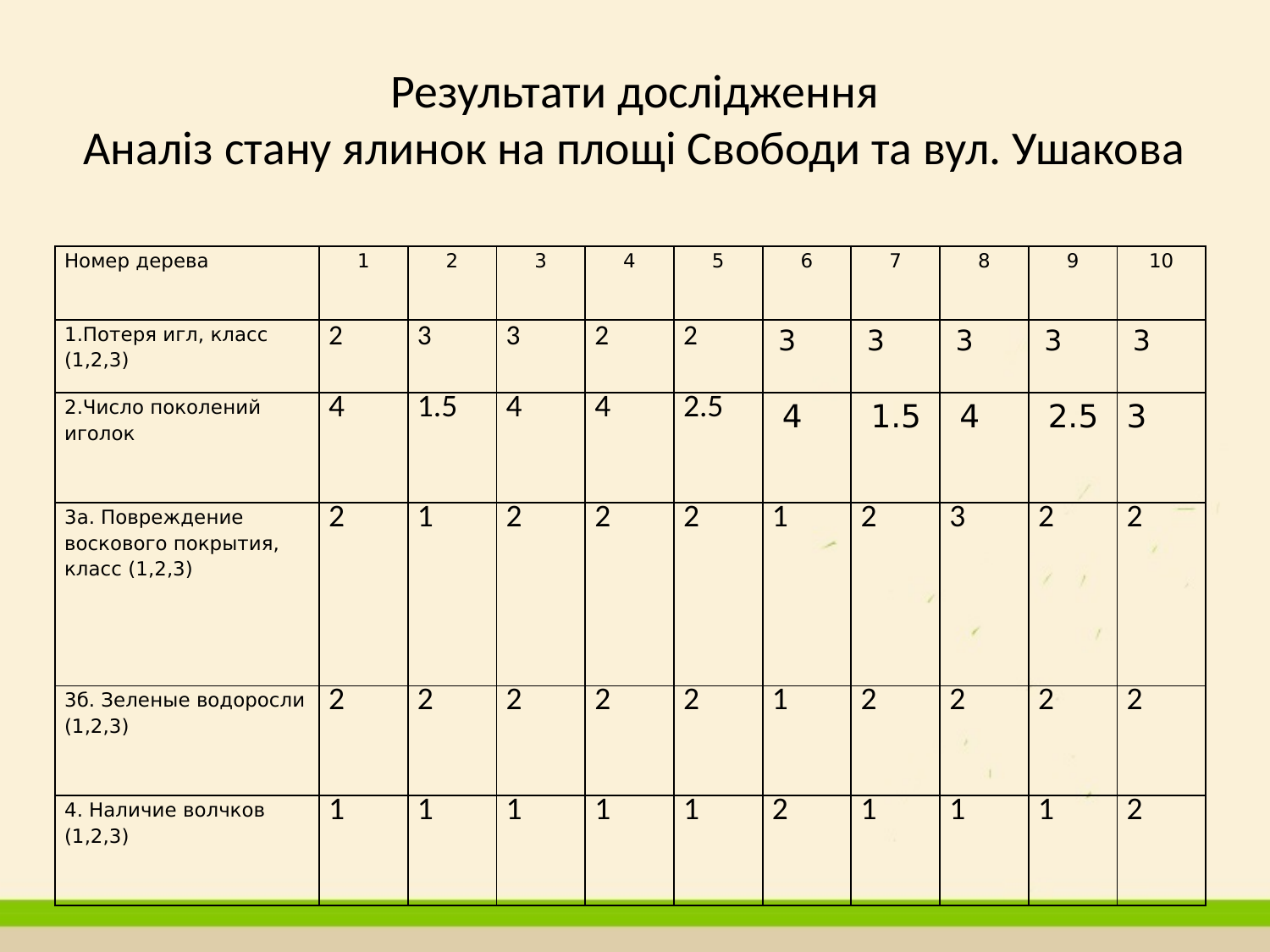

# Результати дослідження Аналіз стану ялинок на площі Свободи та вул. Ушакова
| Номер дерева | 1 | 2 | 3 | 4 | 5 | 6 | 7 | 8 | 9 | 10 |
| --- | --- | --- | --- | --- | --- | --- | --- | --- | --- | --- |
| 1.Потеря игл, класс (1,2,3) | 2 | 3 | 3 | 2 | 2 | 3 | 3 | 3 | 3 | 3 |
| 2.Число поколений иголок | 4 | 1.5 | 4 | 4 | 2.5 | 4 | 1.5 | 4 | 2.5 | 3 |
| 3а. Повреждение воскового покрытия, класс (1,2,3) | 2 | 1 | 2 | 2 | 2 | 1 | 2 | 3 | 2 | 2 |
| 3б. Зеленые водоросли (1,2,3) | 2 | 2 | 2 | 2 | 2 | 1 | 2 | 2 | 2 | 2 |
| 4. Наличие волчков (1,2,3) | 1 | 1 | 1 | 1 | 1 | 2 | 1 | 1 | 1 | 2 |